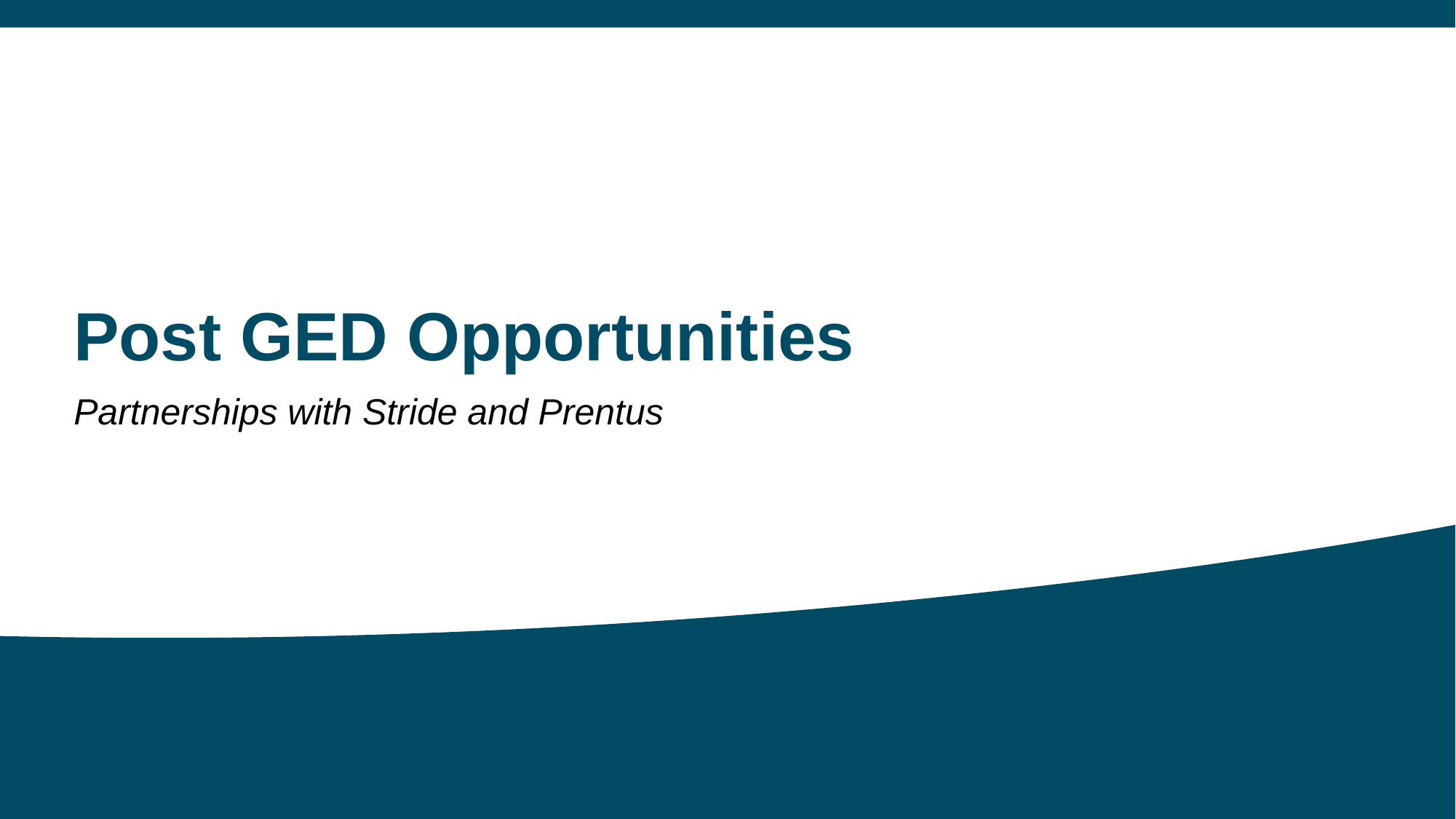

# Post GED Opportunities
Partnerships with Stride and Prentus